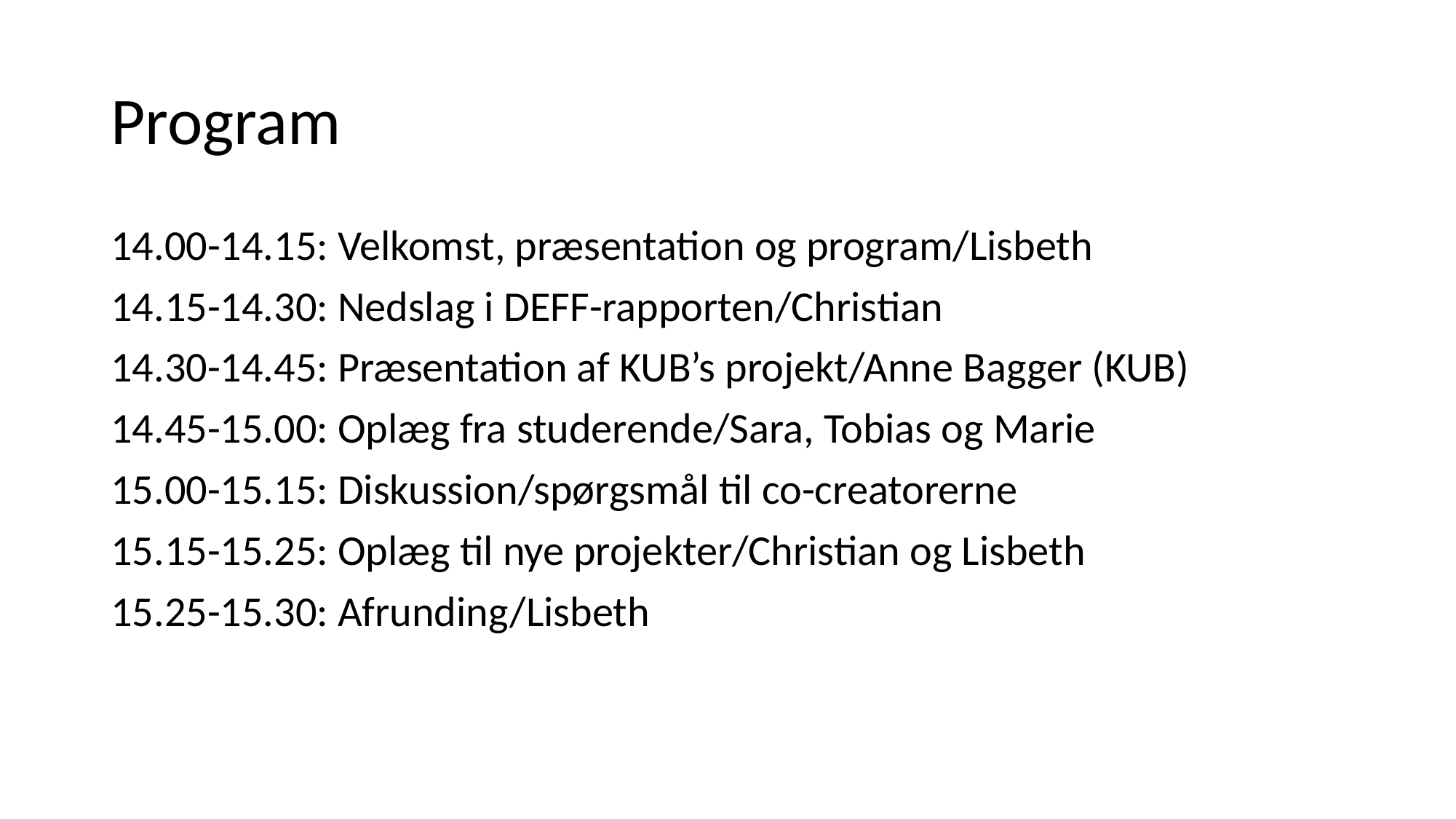

# Program
14.00-14.15: Velkomst, præsentation og program/Lisbeth
14.15-14.30: Nedslag i DEFF-rapporten/Christian
14.30-14.45: Præsentation af KUB’s projekt/Anne Bagger (KUB)
14.45-15.00: Oplæg fra studerende/Sara, Tobias og Marie
15.00-15.15: Diskussion/spørgsmål til co-creatorerne
15.15-15.25: Oplæg til nye projekter/Christian og Lisbeth
15.25-15.30: Afrunding/Lisbeth